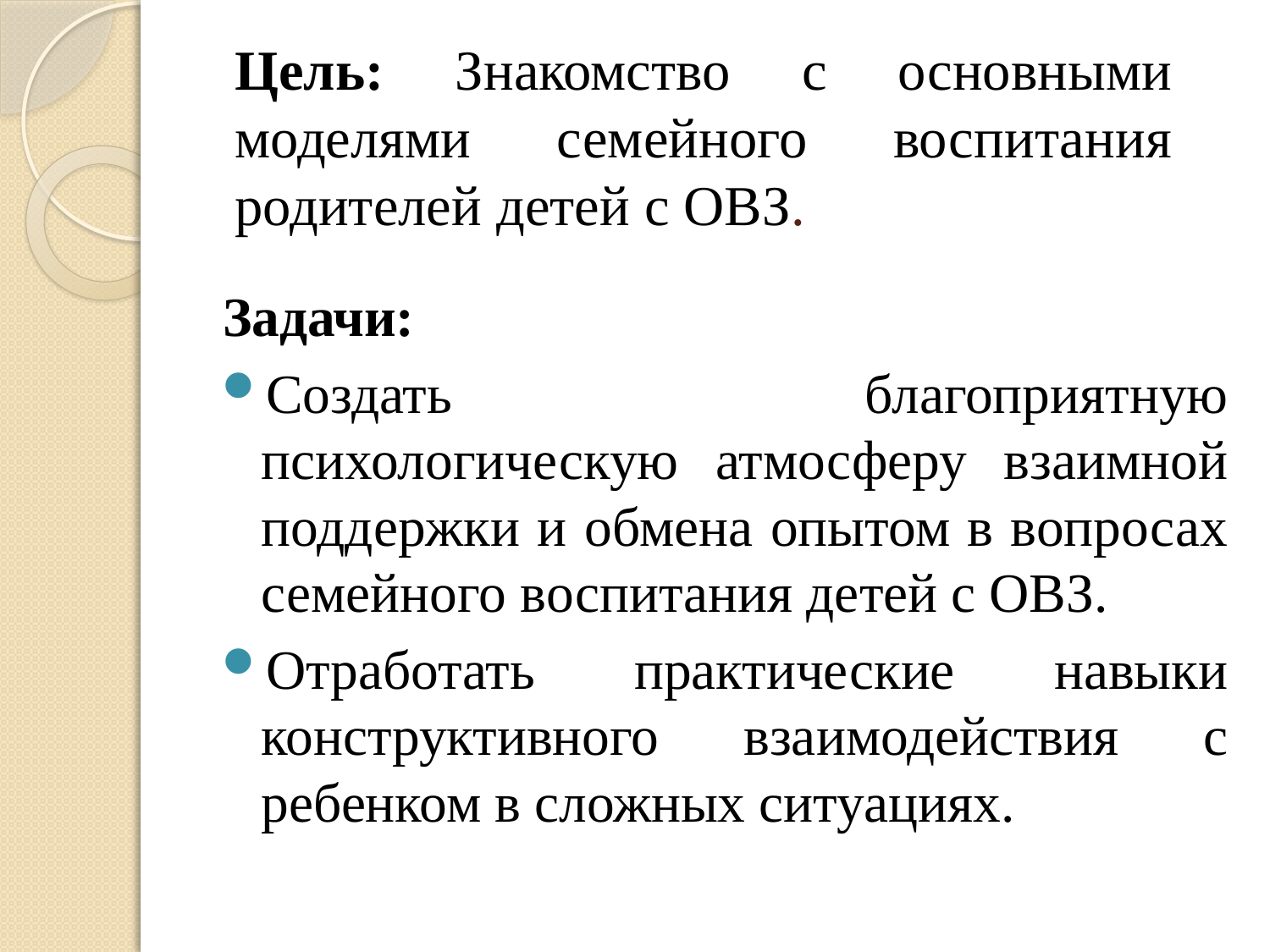

# Цель: Знакомство с основными моделями семейного воспитания родителей детей с ОВЗ.
Задачи:
Создать благоприятную психологическую атмосферу взаимной поддержки и обмена опытом в вопросах семейного воспитания детей с ОВЗ.
Отработать практические навыки конструктивного взаимодействия с ребенком в сложных ситуациях.